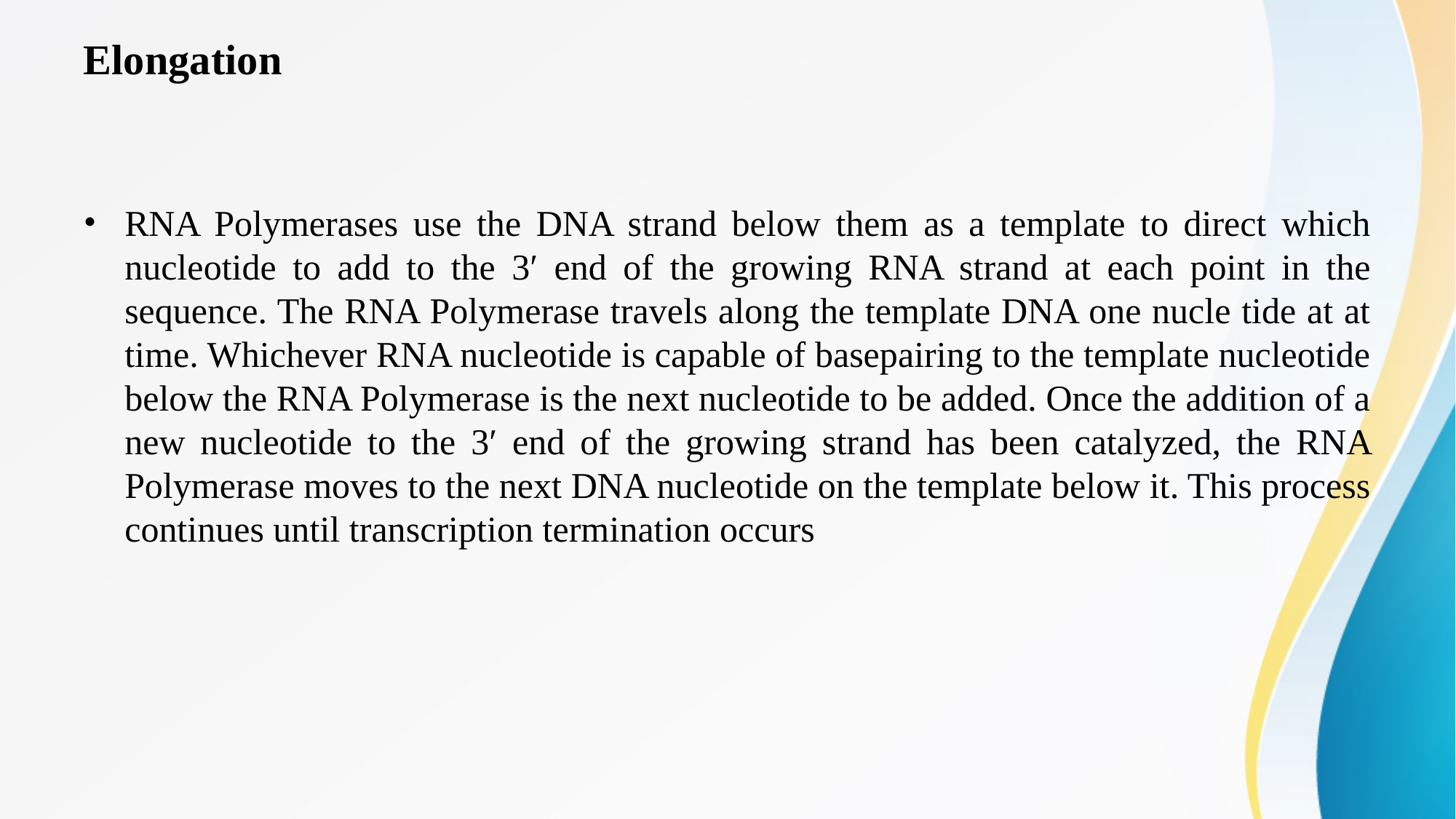

# Elongation
RNA Polymerases use the DNA strand below them as a template to direct which nucleotide to add to the 3′ end of the growing RNA strand at each point in the sequence. The RNA Polymerase travels along the template DNA one nucle tide at at time. Whichever RNA nucleotide is capable of basepairing to the template nucleotide below the RNA Polymerase is the next nucleotide to be added. Once the addition of a new nucleotide to the 3′ end of the growing strand has been catalyzed, the RNA Polymerase moves to the next DNA nucleotide on the template below it. This process continues until transcription termination occurs